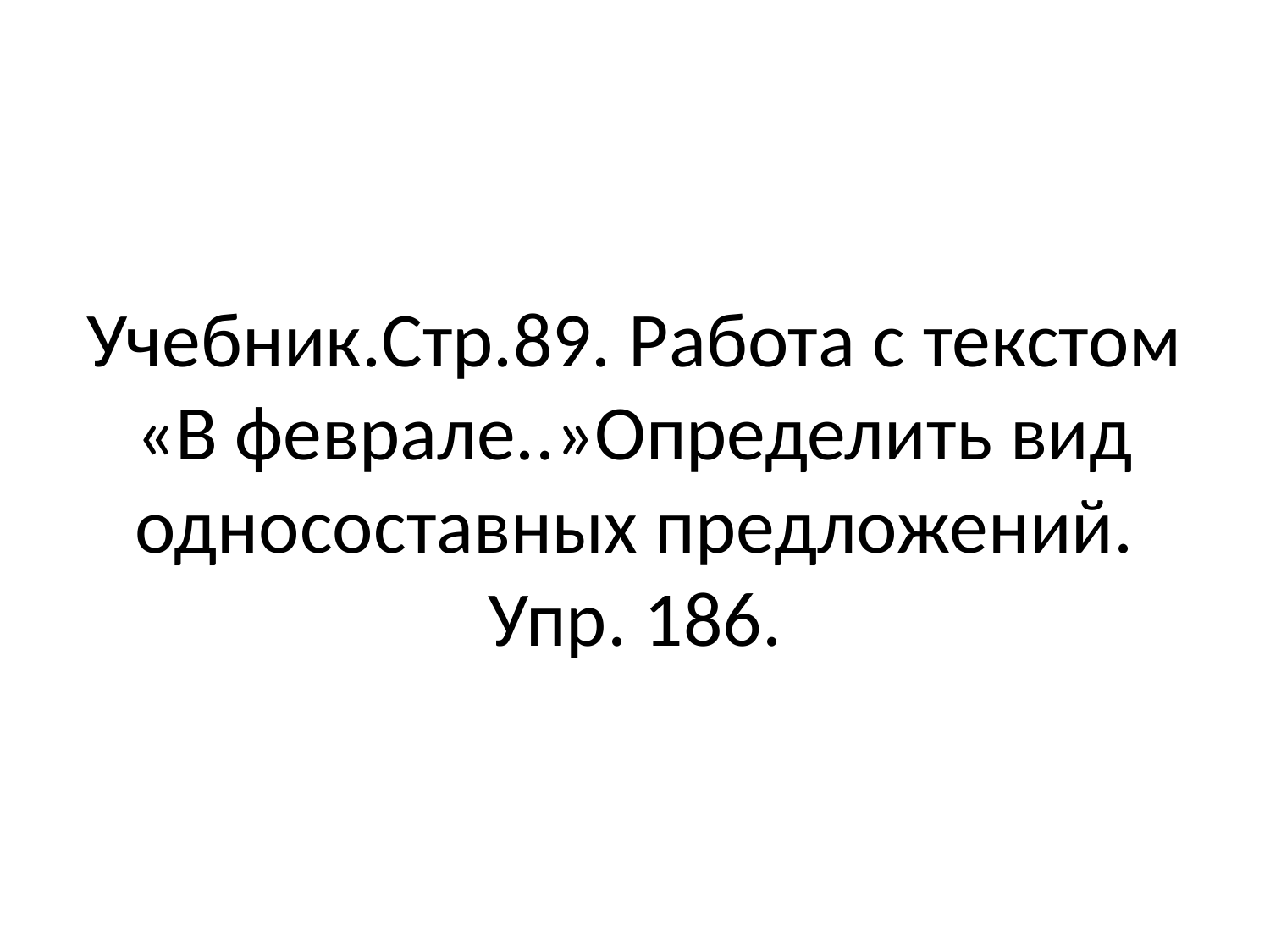

# Учебник.Стр.89. Работа с текстом «В феврале..»Определить вид односоставных предложений. Упр. 186.